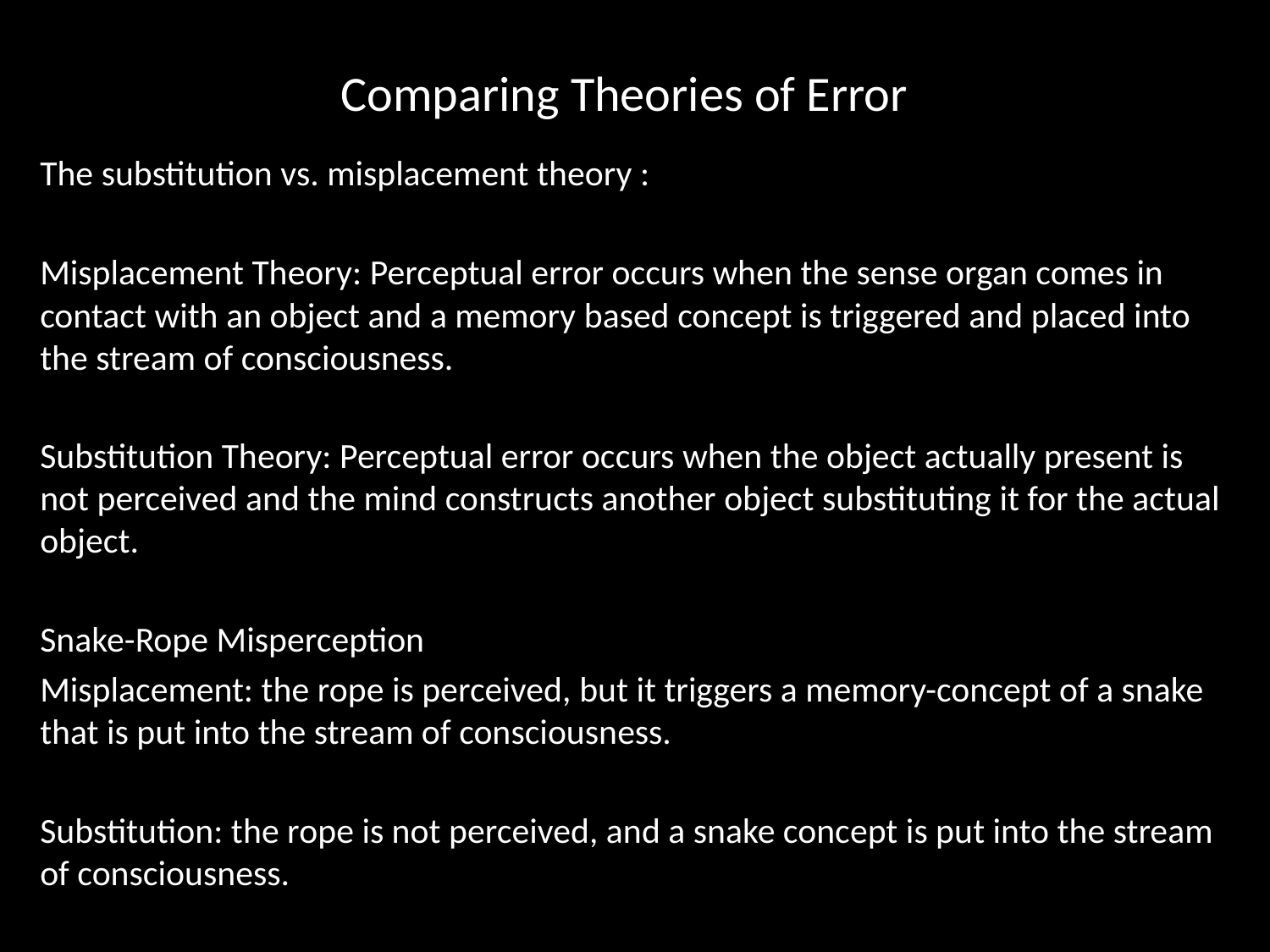

# Comparing Theories of Error
The substitution vs. misplacement theory :

Misplacement Theory: Perceptual error occurs when the sense organ comes in contact with an object and a memory based concept is triggered and placed into the stream of consciousness.

Substitution Theory: Perceptual error occurs when the object actually present is not perceived and the mind constructs another object substituting it for the actual object.

Snake-Rope Misperception
Misplacement: the rope is perceived, but it triggers a memory-concept of a snake that is put into the stream of consciousness.

Substitution: the rope is not perceived, and a snake concept is put into the stream of consciousness.